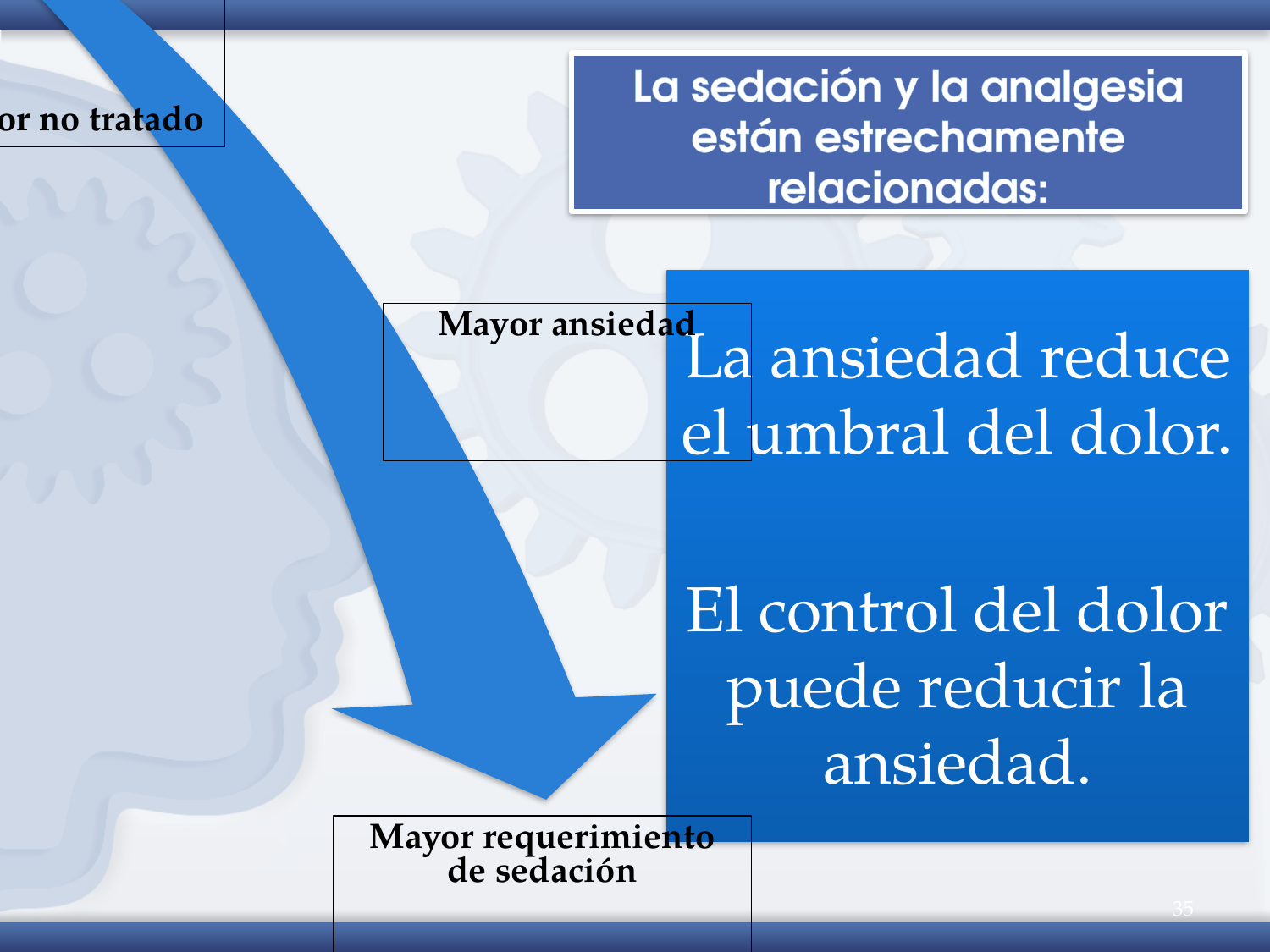

Mayor ansiedad
Mayor requerimiento de sedación
La sedación y la analgesia están estrechamente relacionadas:
La ansiedad reduce el umbral del dolor.

El control del dolor puede reducir la ansiedad.
35